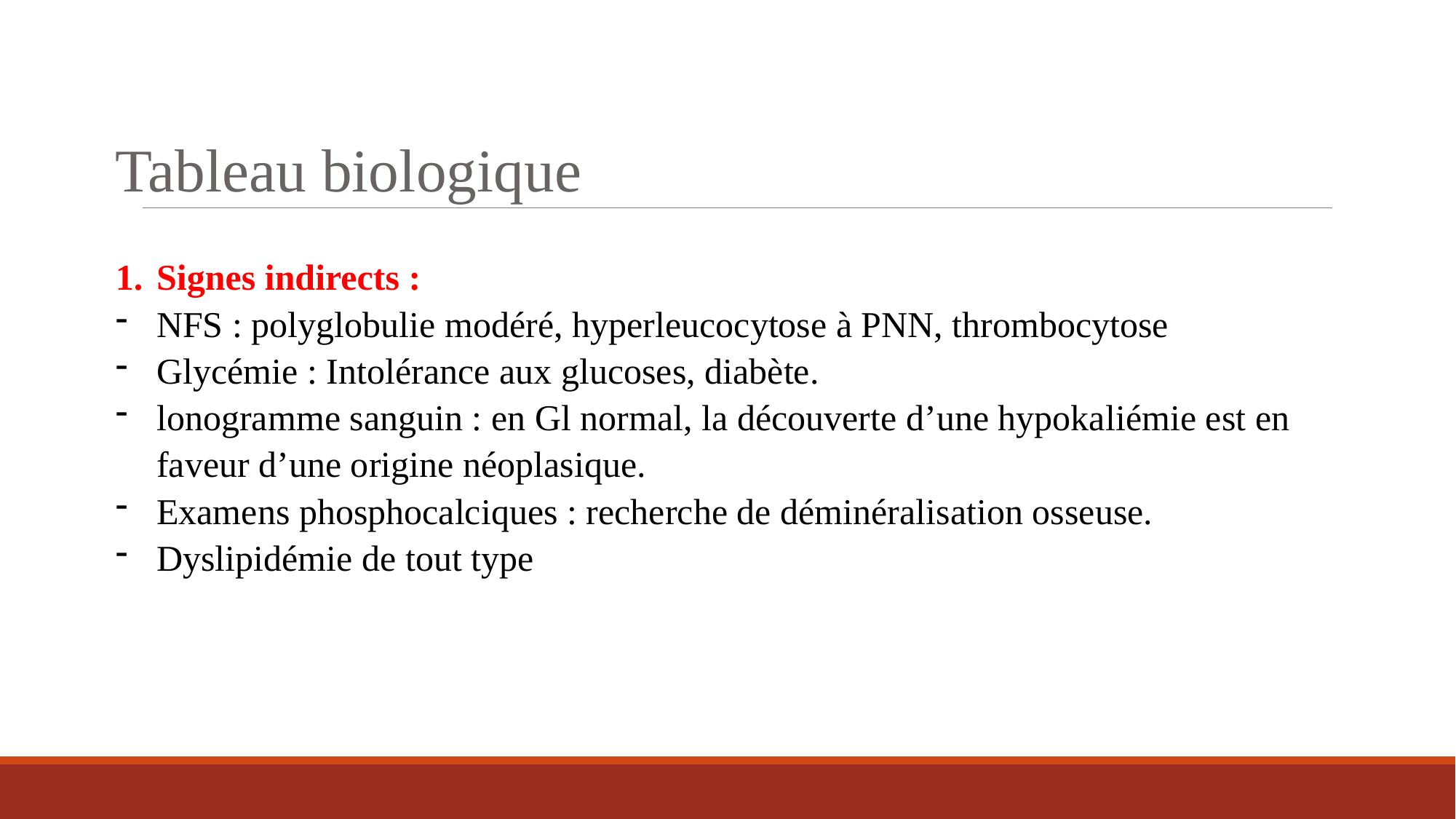

Tableau biologique

Signes indirects :
NFS : polyglobulie modéré, hyperleucocytose à PNN, thrombocytose
Glycémie : Intolérance aux glucoses, diabète.
lonogramme sanguin : en Gl normal, la découverte d’une hypokaliémie est en faveur d’une origine néoplasique.
Examens phosphocalciques : recherche de déminéralisation osseuse.
Dyslipidémie de tout type